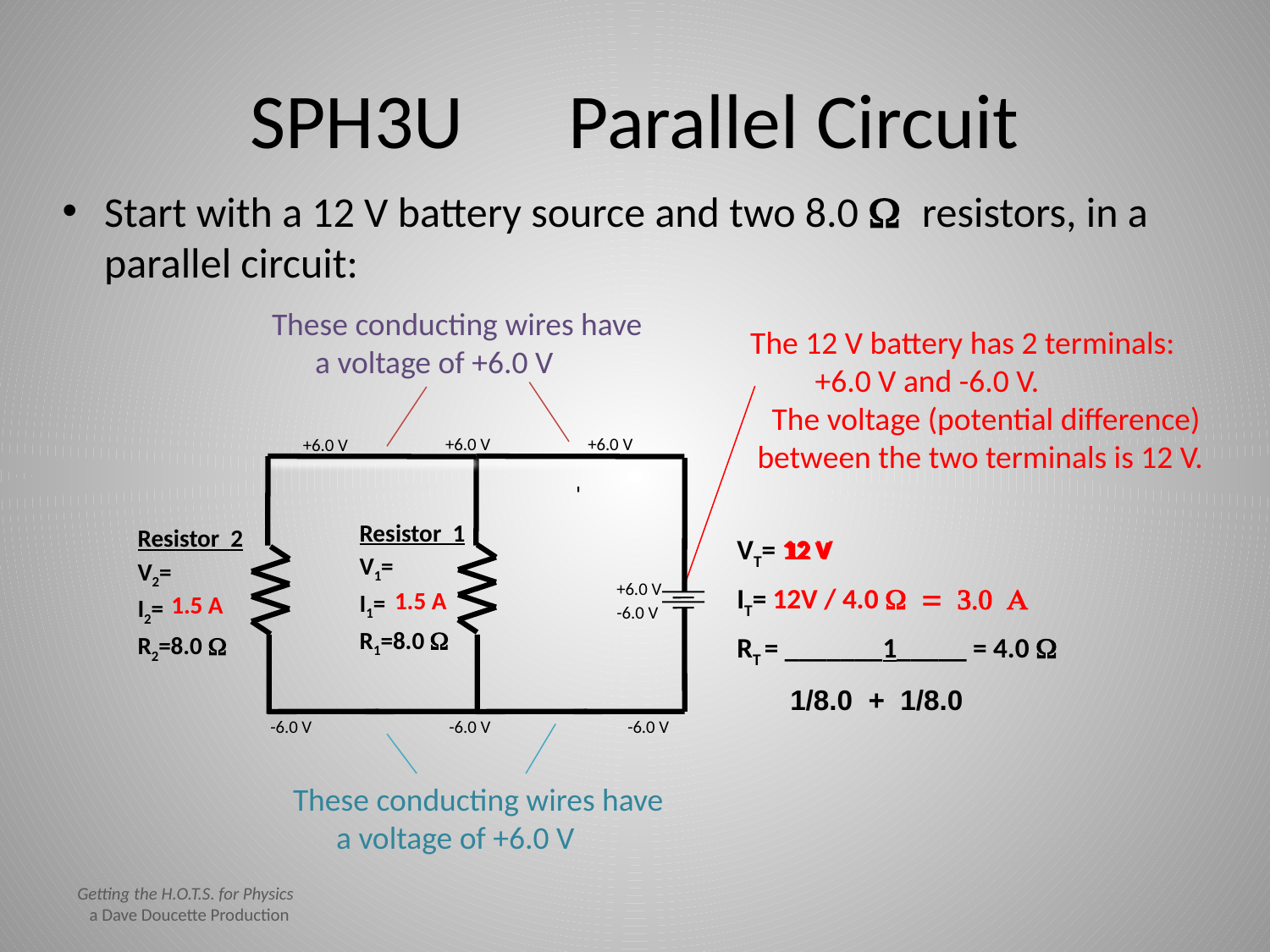

# SPH3U      Parallel Circuit
Start with a 12 V battery source and two 8.0 Ω resistors, in a parallel circuit:
These conducting wires have
      a voltage of +6.0 V
      The 12 V battery has 2 terminals:
               +6.0 V and -6.0 V.
         The voltage (potential difference)
       between the two terminals is 12 V.
+6.0 V
+6.0 V
+6.0 V

Resistor  1
V1=
I1=
R1=8.0 Ω

Resistor  2
V2=
I2=
R2=8.0 Ω

VT= 12 V
IT= 12V / 4.0 Ω = 3.0 Α
RT = _______1_____ = 4.0 Ω
      1/8.0  +  1/8.0
12 V
12 V

+6.0 V
1.5 A
1.5 A

-6.0 V

-6.0 V
-6.0 V
-6.0 V
These conducting wires have
      a voltage of +6.0 V
Getting the H.O.T.S. for Physics
   a Dave Doucette Production